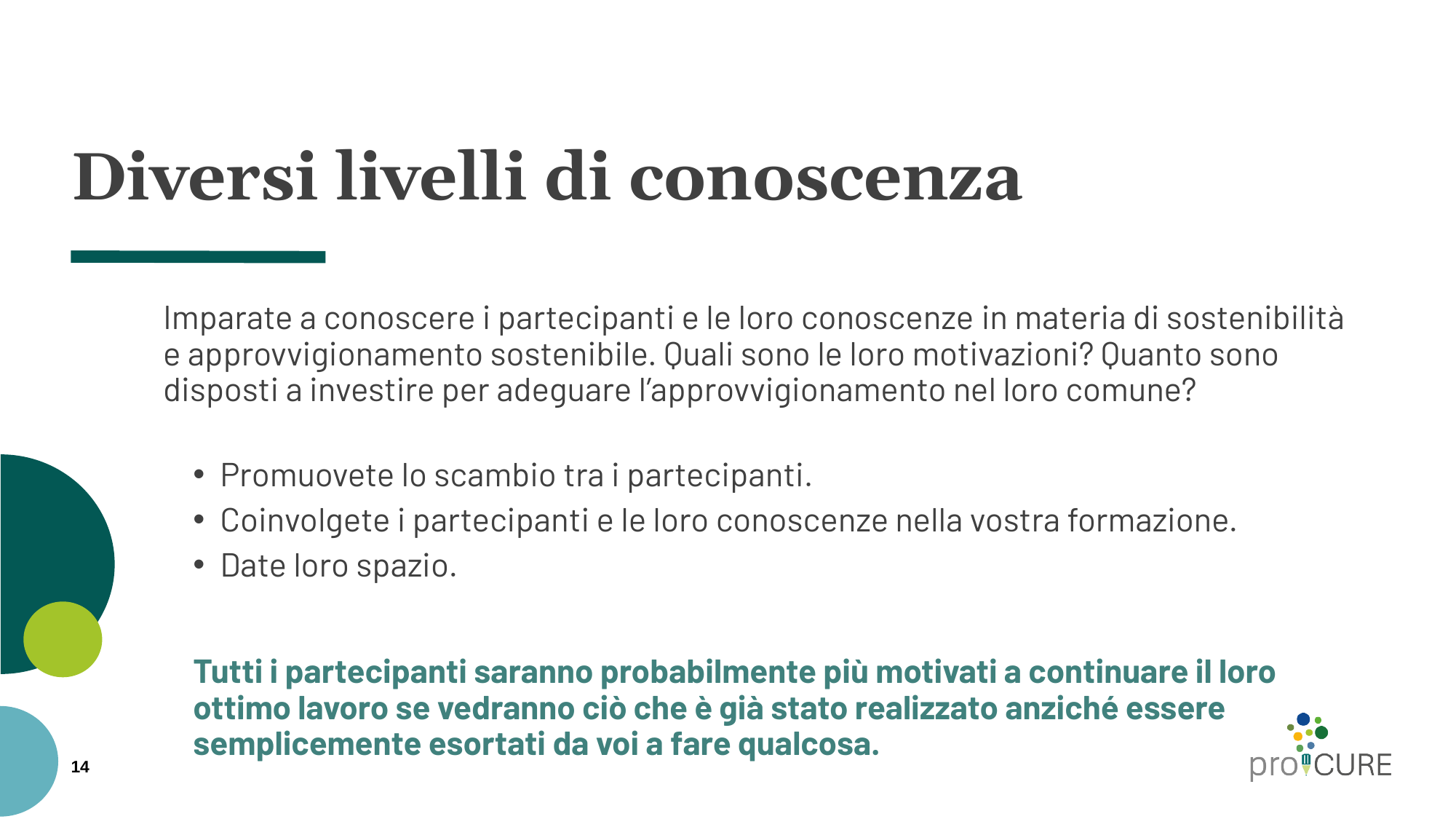

# Diversi livelli di conoscenza
Imparate a conoscere i partecipanti e le loro conoscenze in materia di sostenibilità e approvvigionamento sostenibile. Quali sono le loro motivazioni? Quanto sono disposti a investire per adeguare l’approvvigionamento nel loro comune?
Promuovete lo scambio tra i partecipanti.
Coinvolgete i partecipanti e le loro conoscenze nella vostra formazione.
Date loro spazio.

Tutti i partecipanti saranno probabilmente più motivati a continuare il loro ottimo lavoro se vedranno ciò che è già stato realizzato anziché essere semplicemente esortati da voi a fare qualcosa.
14